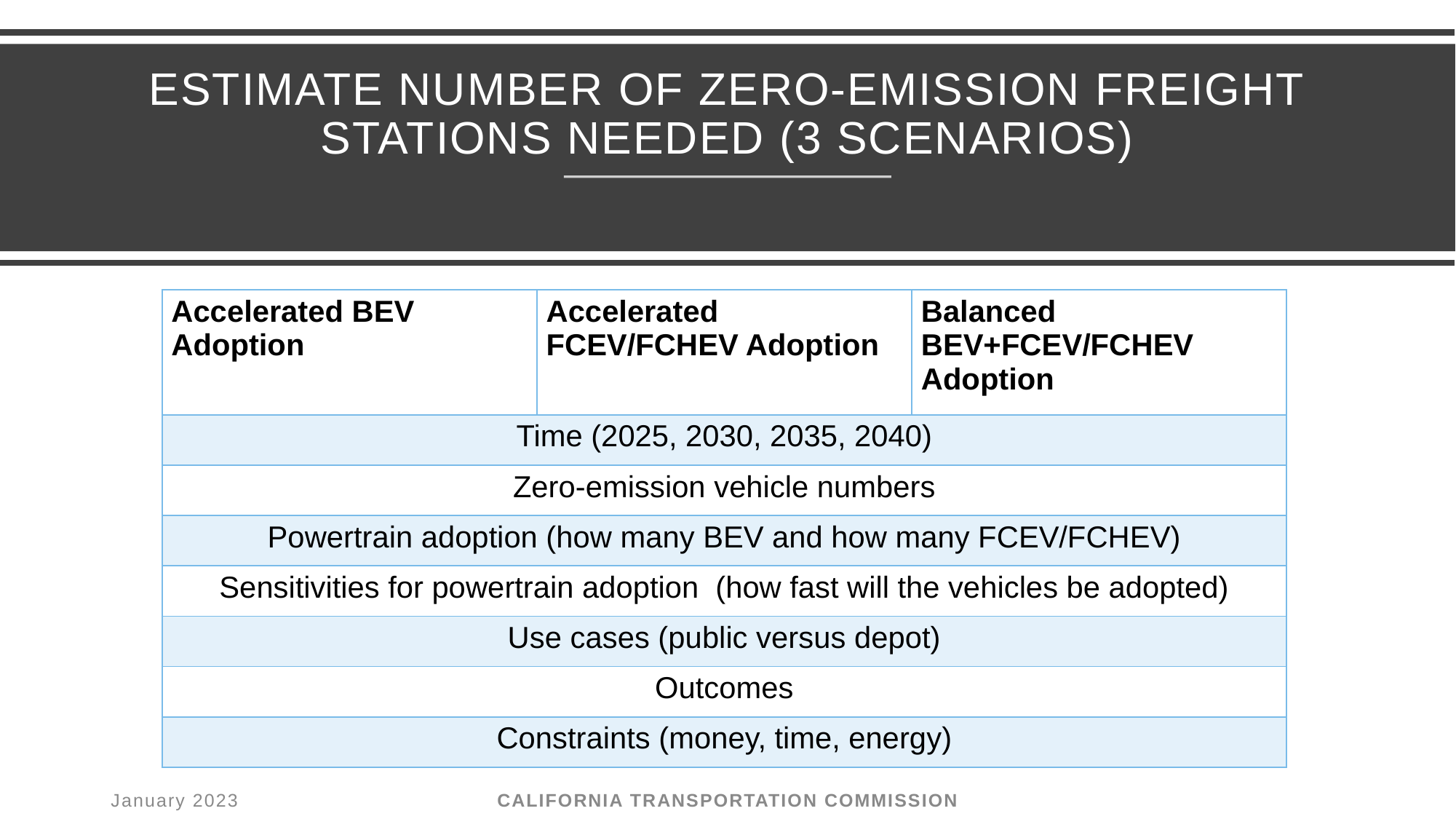

Estimate Number of ZERO-Emission Freight Stations Needed (3 scenarios)
| Accelerated BEV Adoption | Accelerated FCEV/FCHEV Adoption | Balanced BEV+FCEV/FCHEV Adoption |
| --- | --- | --- |
| Time (2025, 2030, 2035, 2040) |  |  |
| Zero-emission vehicle numbers |  |  |
| Powertrain adoption (how many BEV and how many FCEV/FCHEV) |  |  |
| Sensitivities for powertrain adoption (how fast will the vehicles be adopted) |  |  |
| Use cases (public versus depot) |  |  |
| Outcomes |  |  |
| Constraints (money, time, energy) |  |  |
January 2023
California Transportation commission